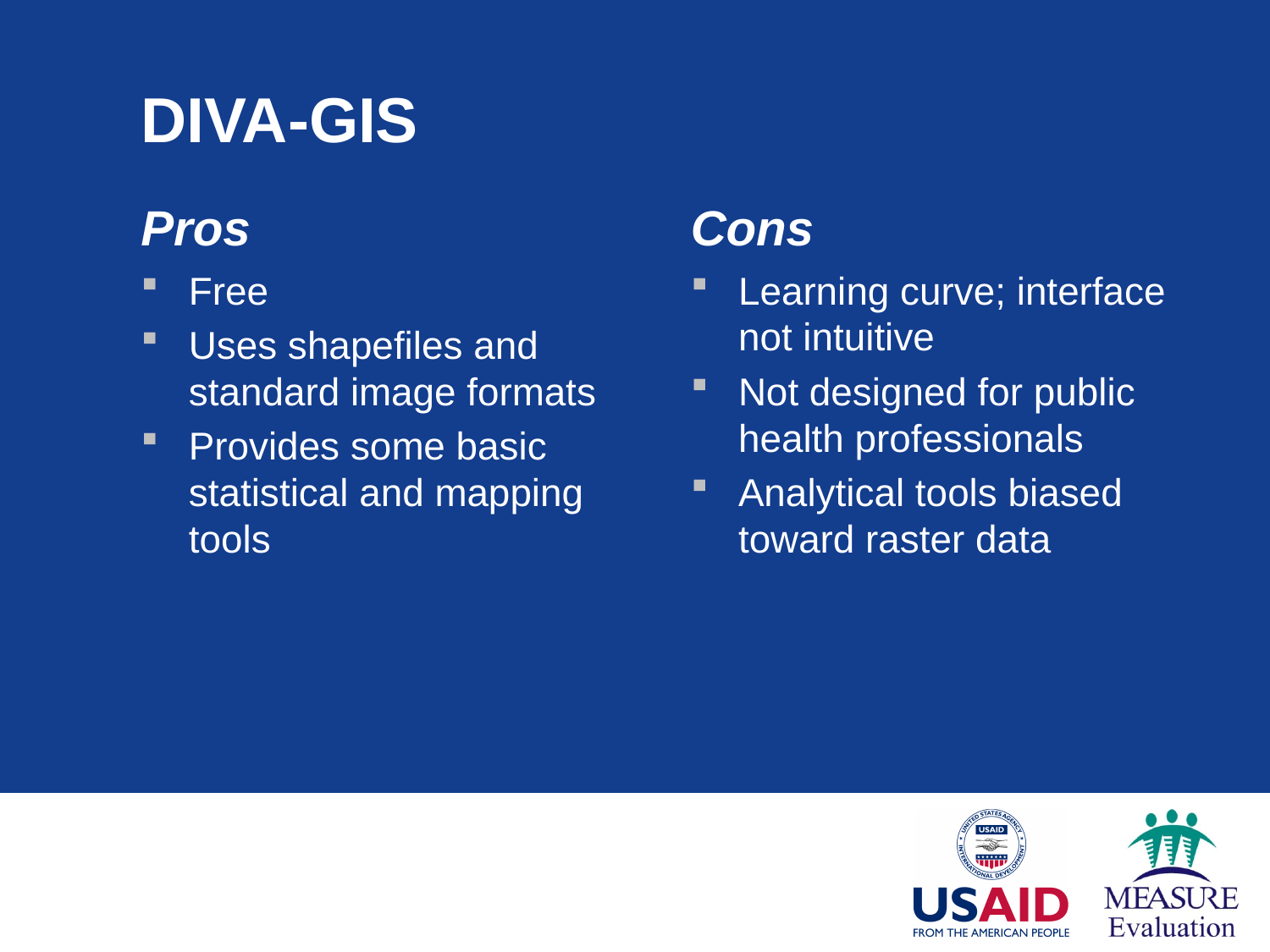

DIVA-GIS
Pros
Free
Uses shapefiles and standard image formats
Provides some basic statistical and mapping tools
Cons
Learning curve; interface not intuitive
Not designed for public health professionals
Analytical tools biased toward raster data